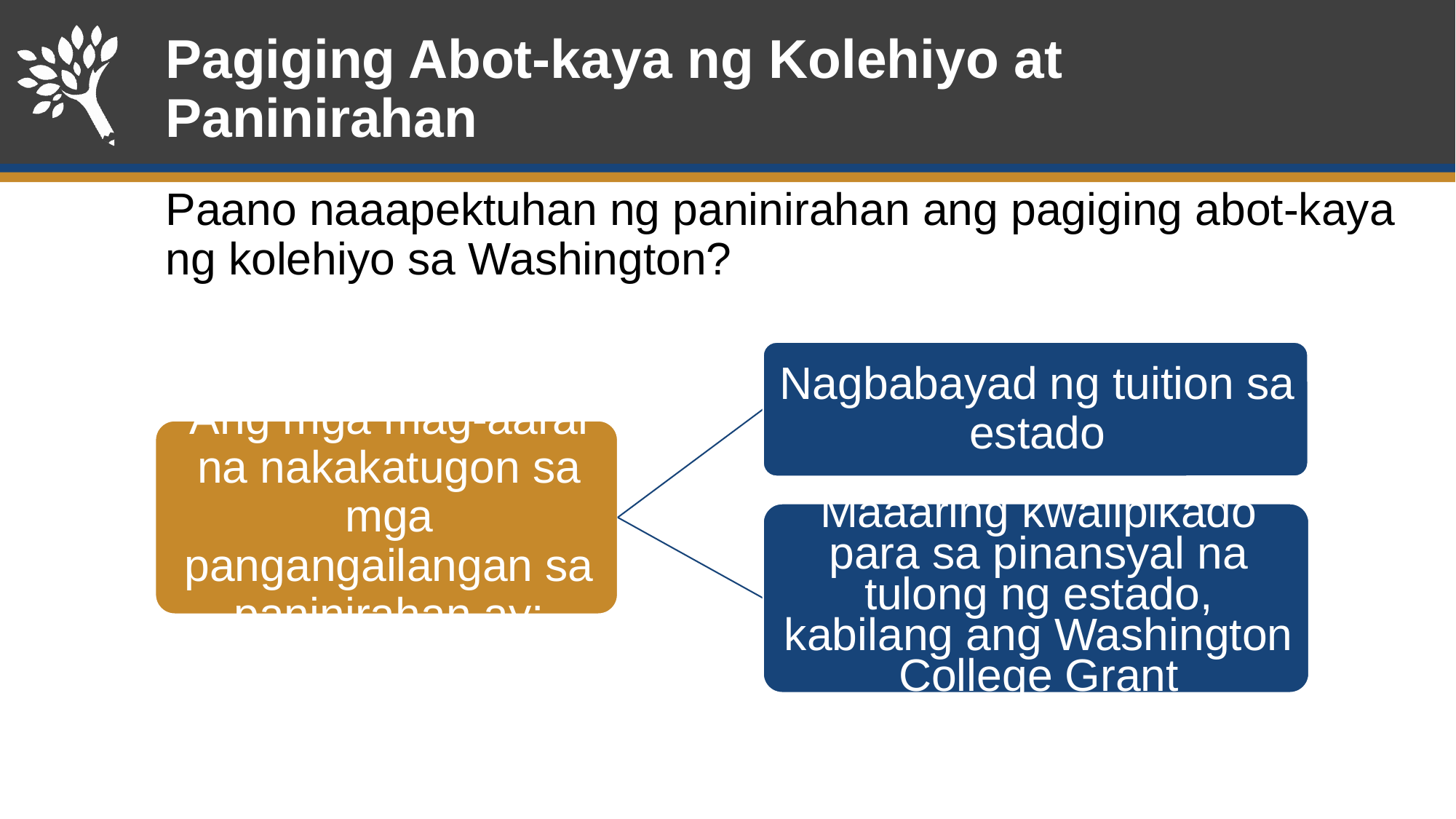

# Pagiging Abot-kaya ng Kolehiyo at Paninirahan
Paano naaapektuhan ng paninirahan ang pagiging abot-kaya ng kolehiyo sa Washington?
Ang mga mag-aaral na nakakatugon sa mga pangangailangan sa paninirahan ay:

Nagbabayad ng tuition sa estado

Maaaring kwalipikado para sa pinansyal na tulong ng estado, kabilang ang Washington College Grant